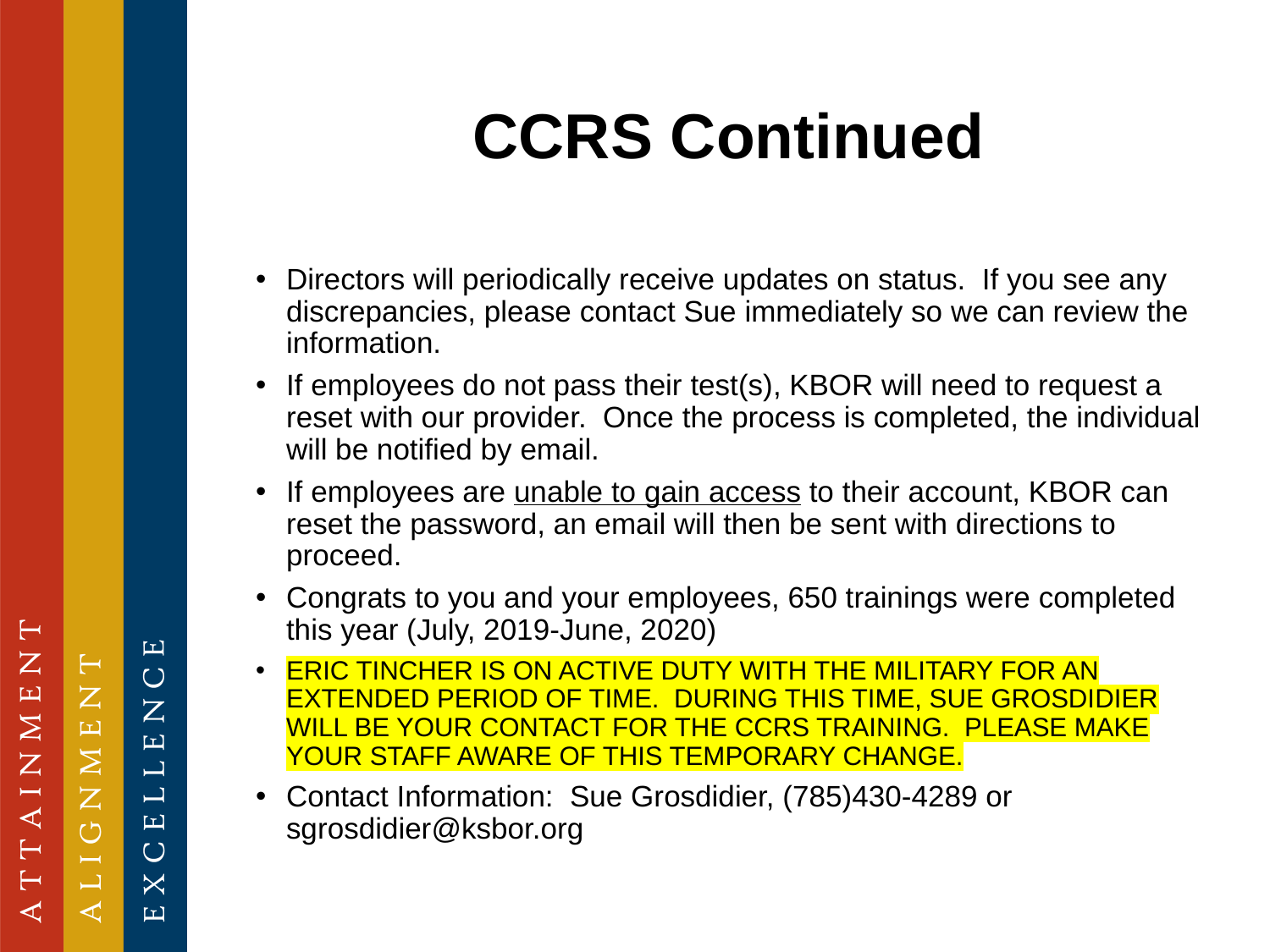

# CCRS Continued
Directors will periodically receive updates on status.  If you see any discrepancies, please contact Sue immediately so we can review the information.
If employees do not pass their test(s), KBOR will need to request a reset with our provider.  Once the process is completed, the individual will be notified by email.
If employees are unable to gain access to their account, KBOR can reset the password, an email will then be sent with directions to proceed.
Congrats to you and your employees, 650 trainings were completed this year (July, 2019-June, 2020)
ERIC TINCHER IS ON ACTIVE DUTY WITH THE MILITARY FOR AN EXTENDED PERIOD OF TIME.  DURING THIS TIME, SUE GROSDIDIER WILL BE YOUR CONTACT FOR THE CCRS TRAINING.  PLEASE MAKE YOUR STAFF AWARE OF THIS TEMPORARY CHANGE.
Contact Information:  Sue Grosdidier, (785)430-4289 or sgrosdidier@ksbor.org